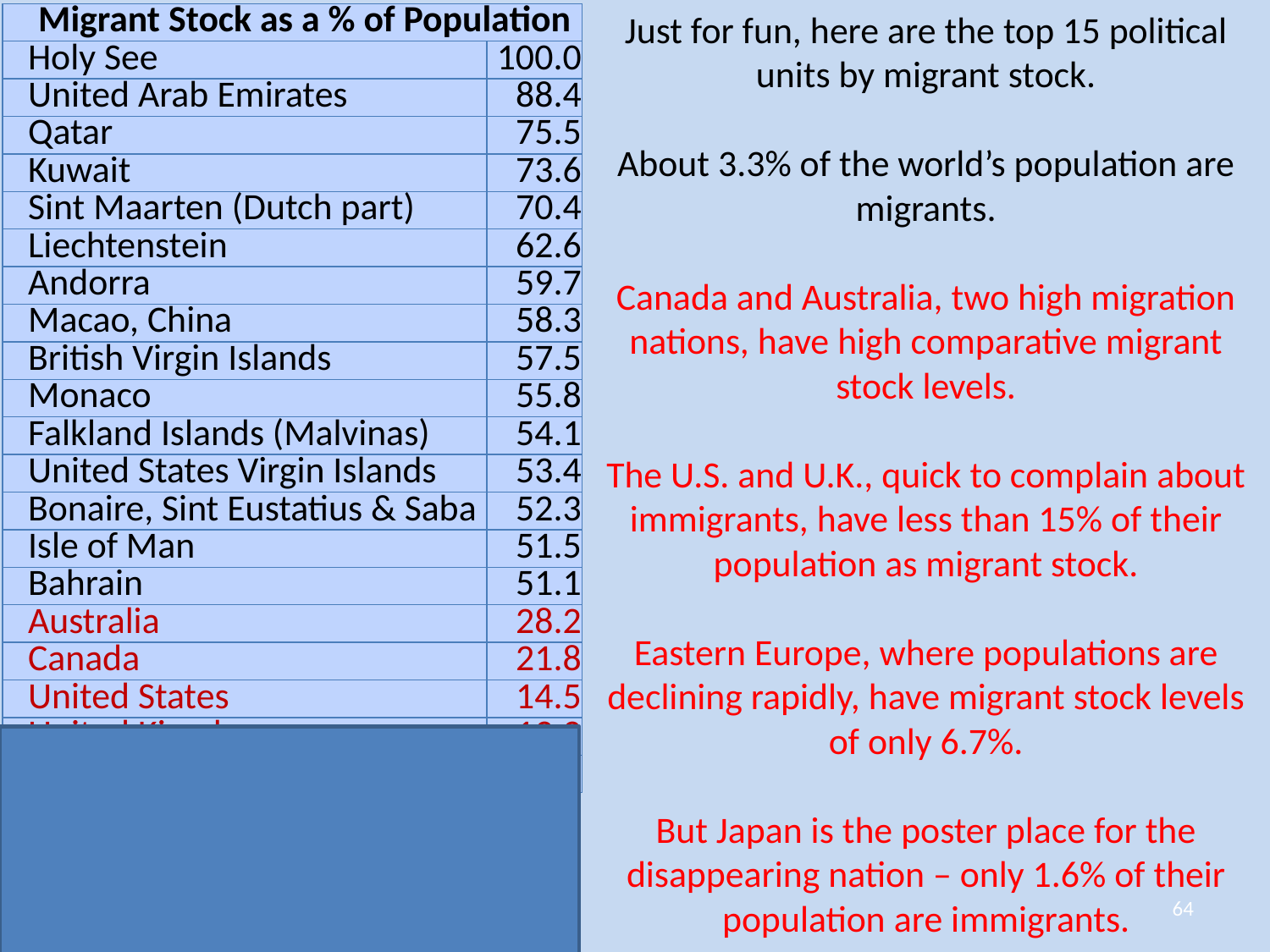

Just for fun, here are the top 15 political units by migrant stock.

About 3.3% of the world’s population are migrants.

Canada and Australia, two high migration nations, have high comparative migrant stock levels.

The U.S. and U.K., quick to complain about immigrants, have less than 15% of their population as migrant stock.

Eastern Europe, where populations are declining rapidly, have migrant stock levels of only 6.7%.

But Japan is the poster place for the disappearing nation – only 1.6% of their population are immigrants.
| Migrant Stock as a % of Population |  |
| --- | --- |
| Holy See | 100.0 |
| United Arab Emirates | 88.4 |
| Qatar | 75.5 |
| Kuwait | 73.6 |
| Sint Maarten (Dutch part) | 70.4 |
| Liechtenstein | 62.6 |
| Andorra | 59.7 |
| Macao, China | 58.3 |
| British Virgin Islands | 57.5 |
| Monaco | 55.8 |
| Falkland Islands (Malvinas) | 54.1 |
| United States Virgin Islands | 53.4 |
| Bonaire, Sint Eustatius & Saba | 52.3 |
| Isle of Man | 51.5 |
| Bahrain | 51.1 |
| Australia | 28.2 |
| Canada | 21.8 |
| United States | 14.5 |
| United Kingdom | 13.2 |
| Japan | 1.6 |

64